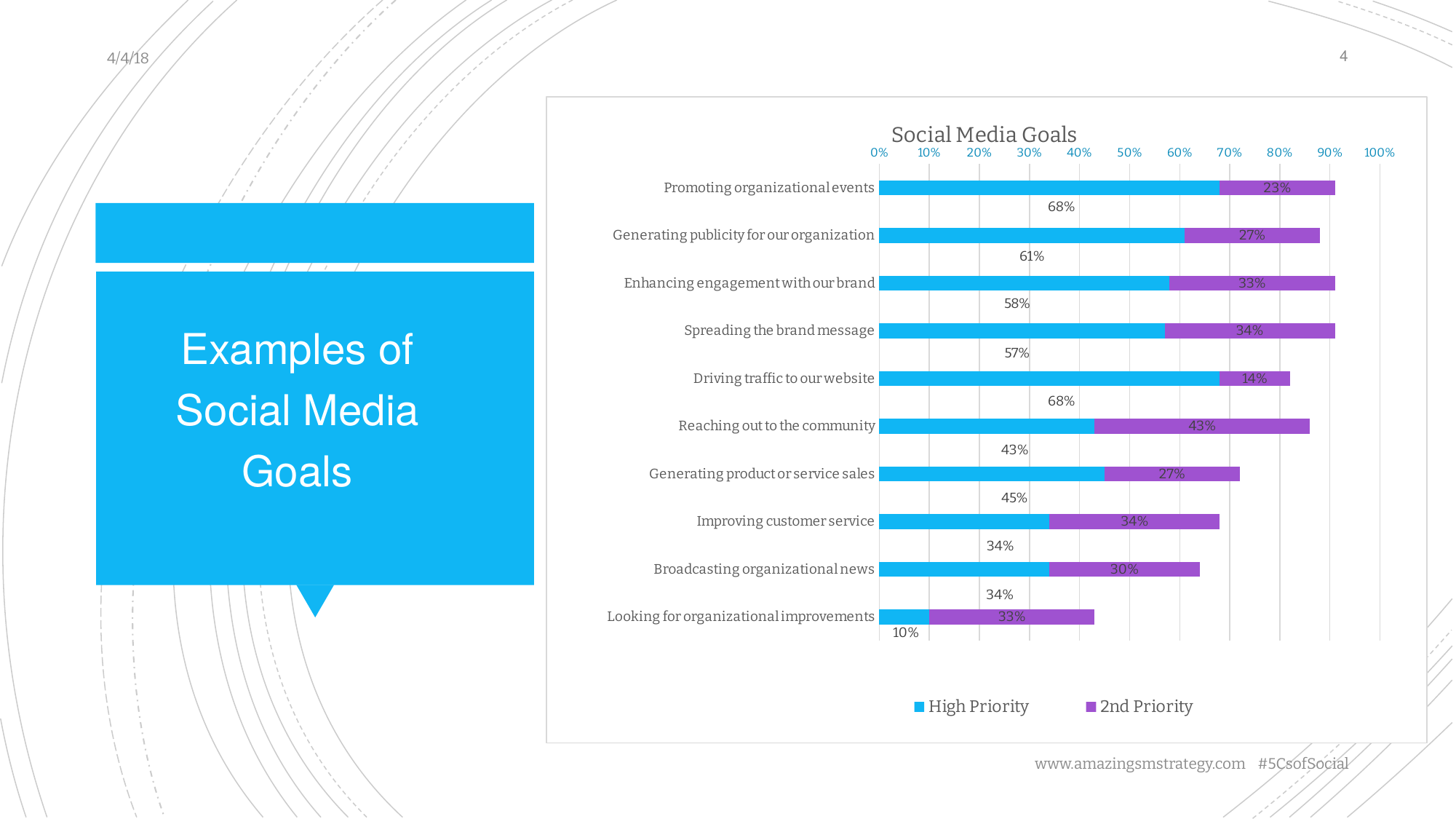

4/4/18
4

### Chart: Social Media Goals

| Category | High Priority | 2nd Priority |
|---|---|---|
| Promoting organizational events | 0.68 | 0.23 |
| Generating publicity for our organization | 0.61 | 0.27 |
| Enhancing engagement with our brand | 0.58 | 0.33 |
| Spreading the brand message | 0.57 | 0.34 |
| Driving traffic to our website | 0.68 | 0.14 |
| Reaching out to the community | 0.43 | 0.43 |
| Generating product or service sales | 0.45 | 0.27 |
| Improving customer service | 0.34 | 0.34 |
| Broadcasting organizational news | 0.34 | 0.3 |
| Looking for organizational improvements | 0.1 | 0.33 |
Examples of Social Media Goals
www.amazingsmstrategy.com    #5CsofSocial